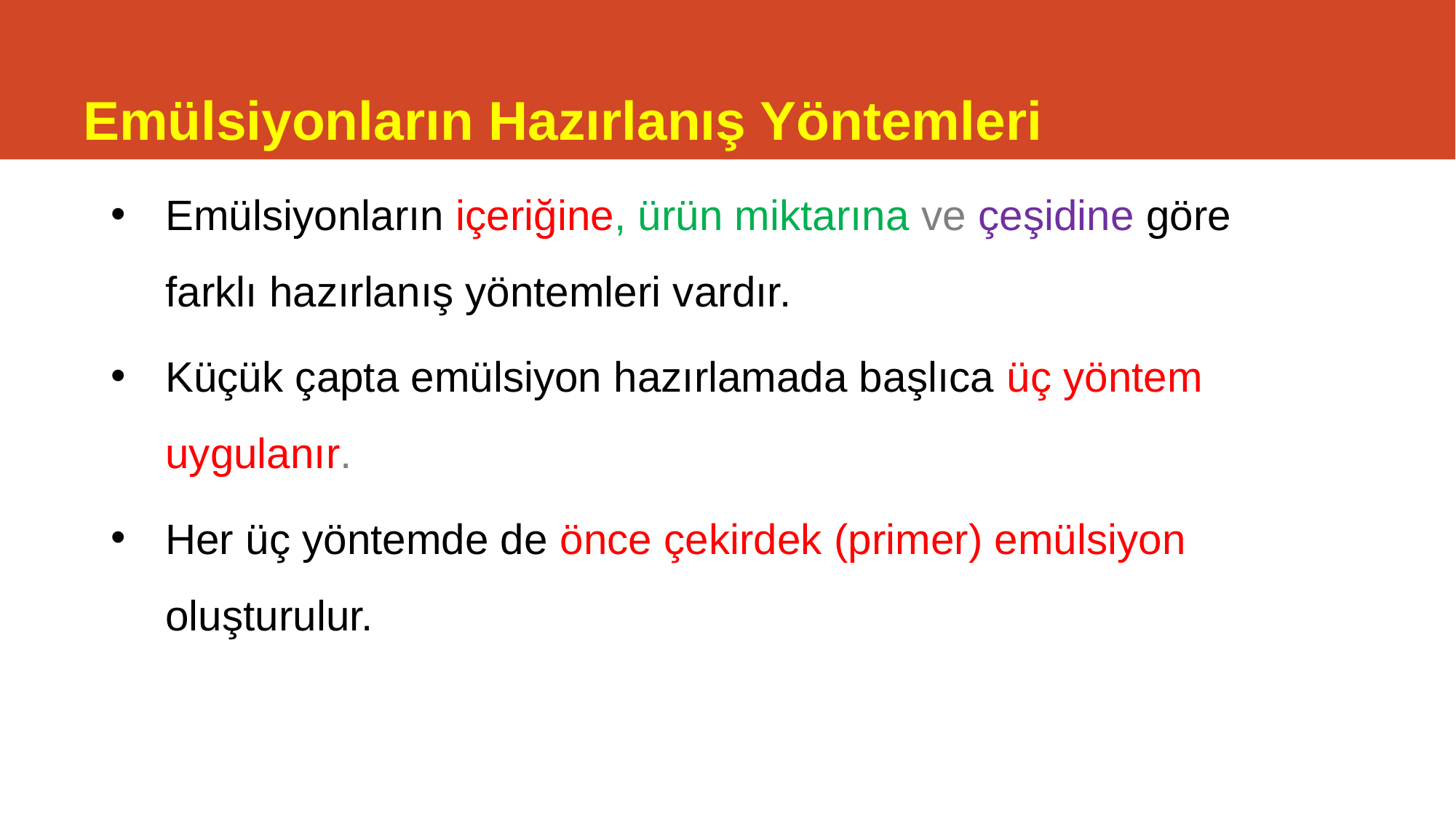

# Emülsiyonların Hazırlanış Yöntemleri
Emülsiyonların içeriğine, ürün miktarına ve çeşidine göre farklı hazırlanış yöntemleri vardır.
Küçük çapta emülsiyon hazırlamada başlıca üç yöntem uygulanır.
Her üç yöntemde de önce çekirdek (primer) emülsiyon oluşturulur.